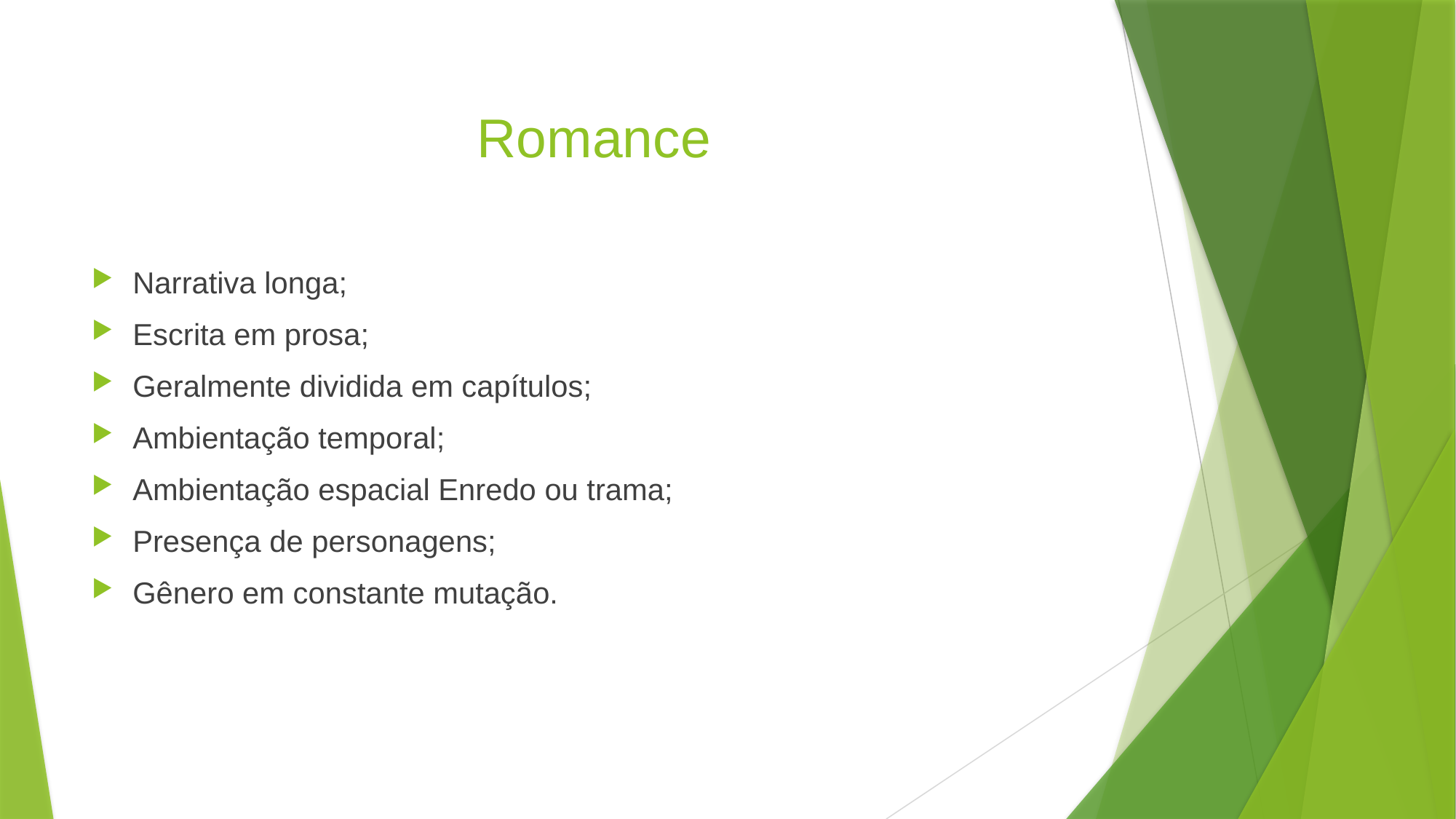

# Romance
Narrativa longa;
Escrita em prosa;
Geralmente dividida em capítulos;
Ambientação temporal;
Ambientação espacial Enredo ou trama;
Presença de personagens;
Gênero em constante mutação.